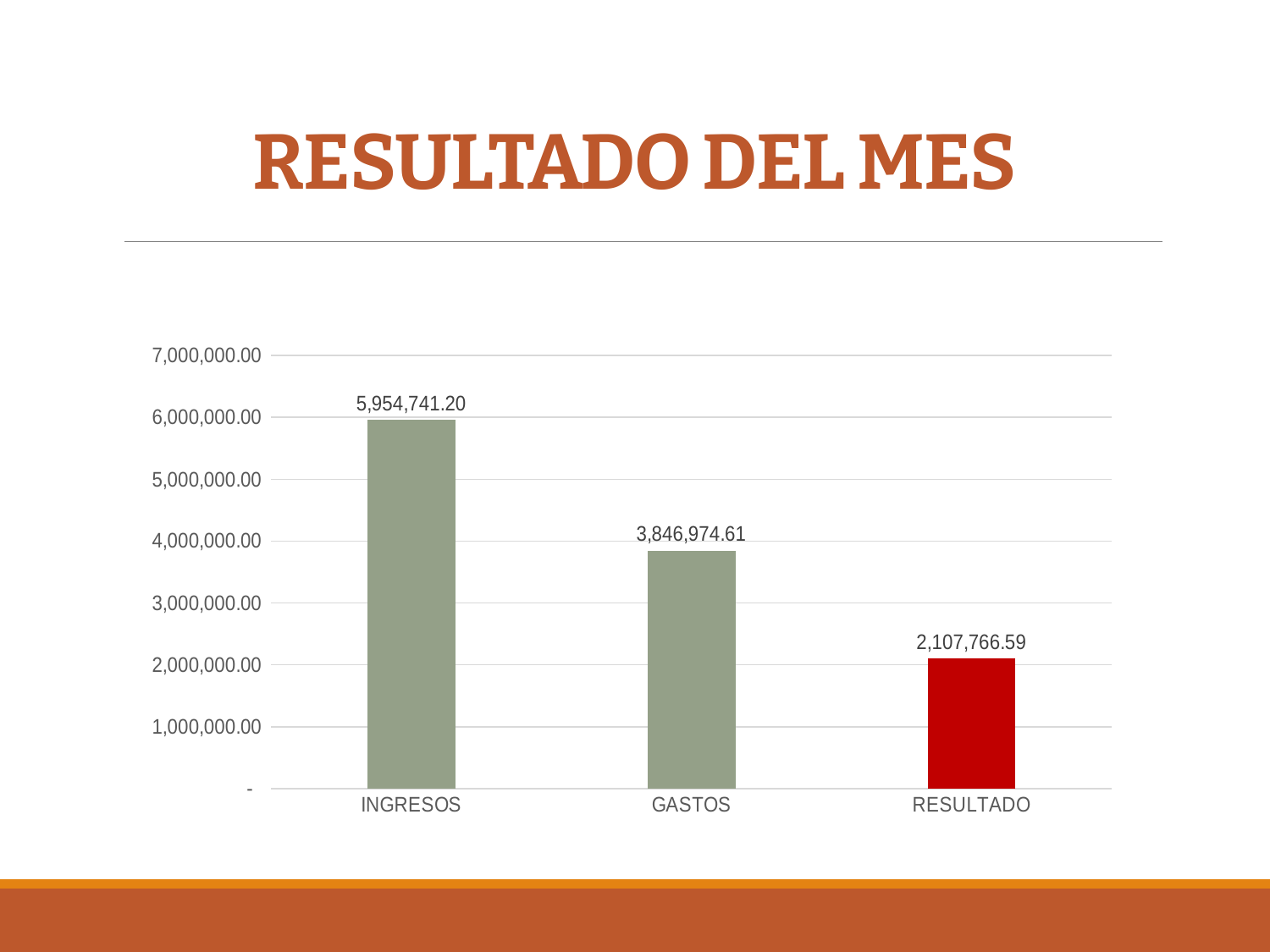

RESULTADO DEL MES

### Chart

| Category |  Ventas  |
|---|---|
| INGRESOS | 5954741.2 |
| GASTOS | 3846974.61 |
| RESULTADO | 2107766.5900000003 |